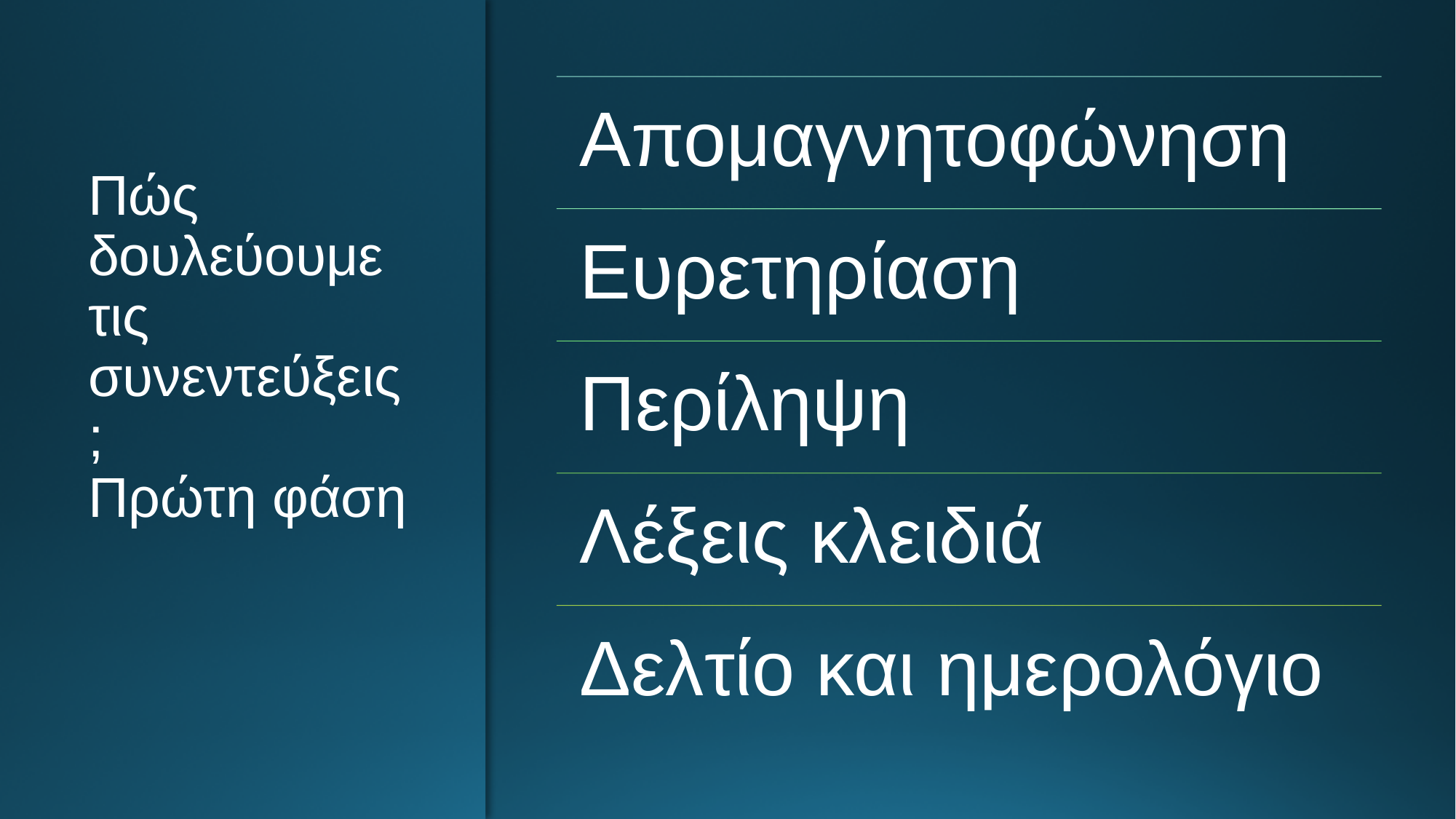

Απομαγνητοφώνηση
Ευρετηρίαση
Περίληψη
Λέξεις κλειδιά
Δελτίο και ημερολόγιο
# Πώς δουλεύουμε τις συνεντεύξεις; Πρώτη φάση